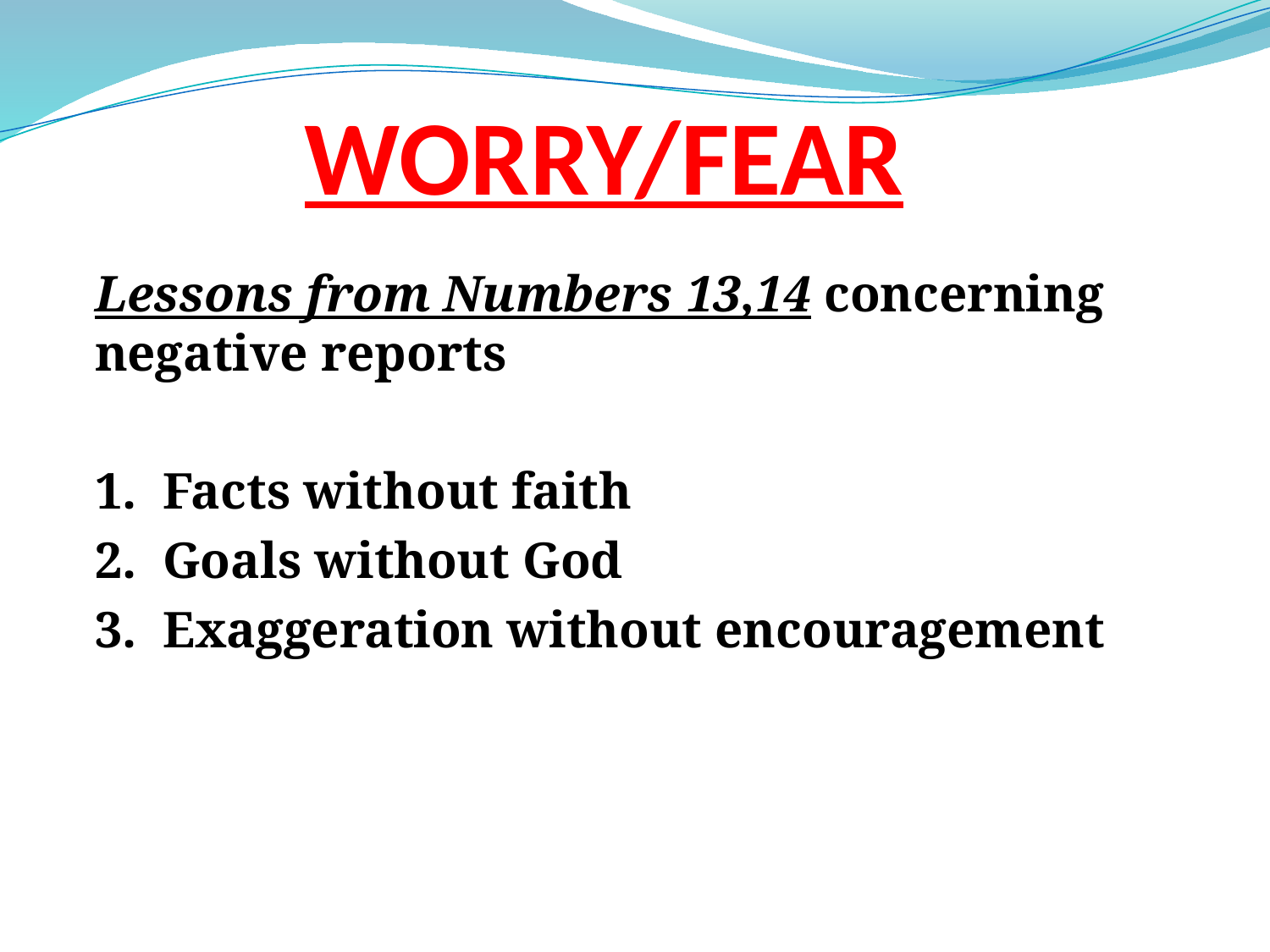

# WORRY/FEAR
Lessons from Numbers 13,14 concerning negative reports

1.  Facts without faith
2.  Goals without God
3.  Exaggeration without encouragement